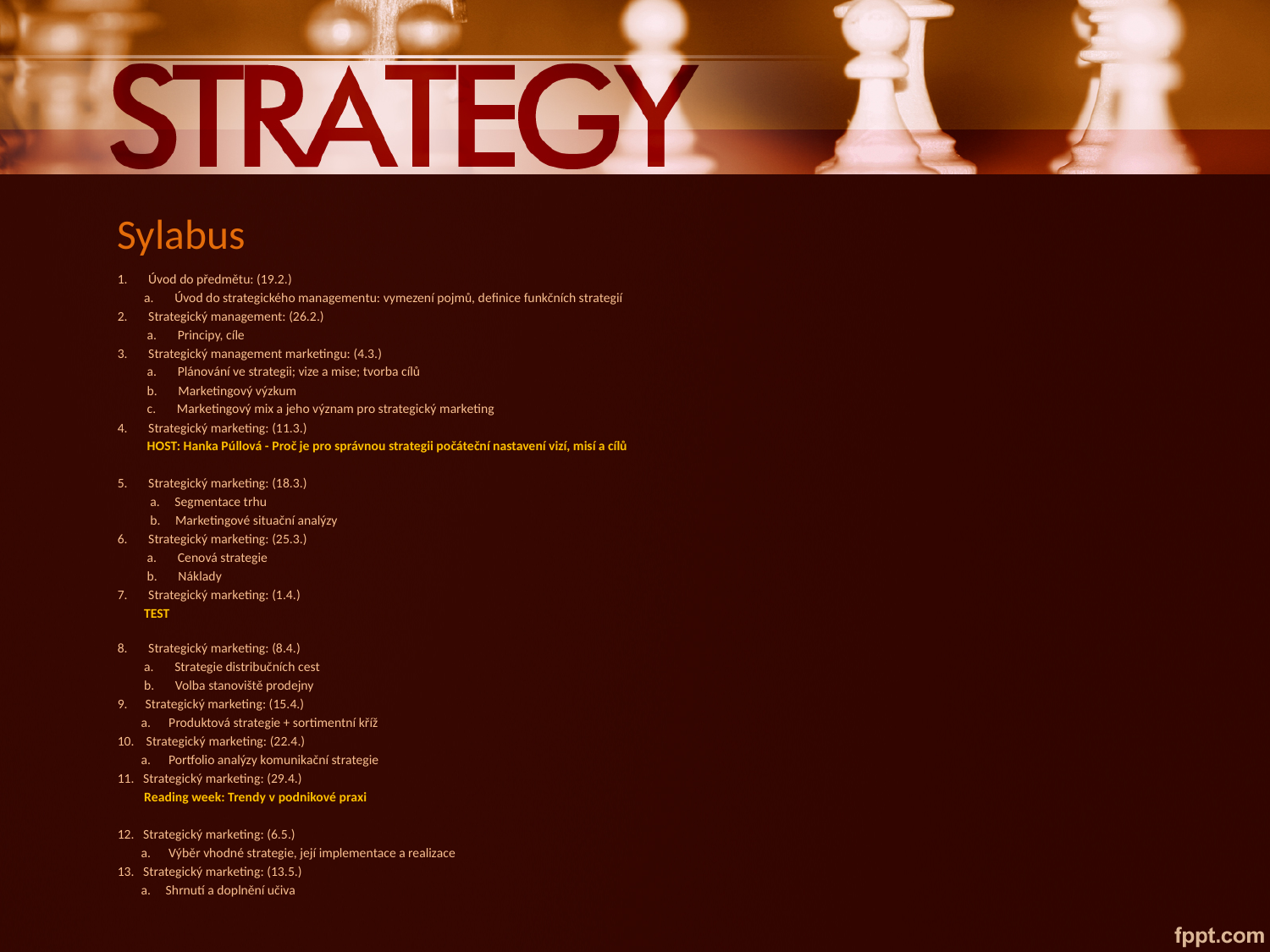

# Sylabus
1.       Úvod do předmětu: (19.2.)
         a.       Úvod do strategického managementu: vymezení pojmů, definice funkčních strategií
2.       Strategický management: (26.2.)
          a.       Principy, cíle
3.       Strategický management marketingu: (4.3.)
          a.       Plánování ve strategii; vize a mise; tvorba cílů
          b.       Marketingový výzkum
          c.       Marketingový mix a jeho význam pro strategický marketing
4.       Strategický marketing: (11.3.)
          HOST: Hanka Púllová - Proč je pro správnou strategii počáteční nastavení vizí, misí a cílů

5.       Strategický marketing: (18.3.)
           a.     Segmentace trhu
           b.     Marketingové situační analýzy
6.       Strategický marketing: (25.3.)
          a.       Cenová strategie
          b.       Náklady
7.       Strategický marketing: (1.4.)
         TEST
8.       Strategický marketing: (8.4.)
         a.       Strategie distribučních cest
         b.       Volba stanoviště prodejny
9.      Strategický marketing: (15.4.)
        a.      Produktová strategie + sortimentní kříž
10.    Strategický marketing: (22.4.)
        a.      Portfolio analýzy komunikační strategie
11.   Strategický marketing: (29.4.)
         Reading week: Trendy v podnikové praxi

12.   Strategický marketing: (6.5.)
        a.      Výběr vhodné strategie, její implementace a realizace
13.   Strategický marketing: (13.5.)
        a.     Shrnutí a doplnění učiva